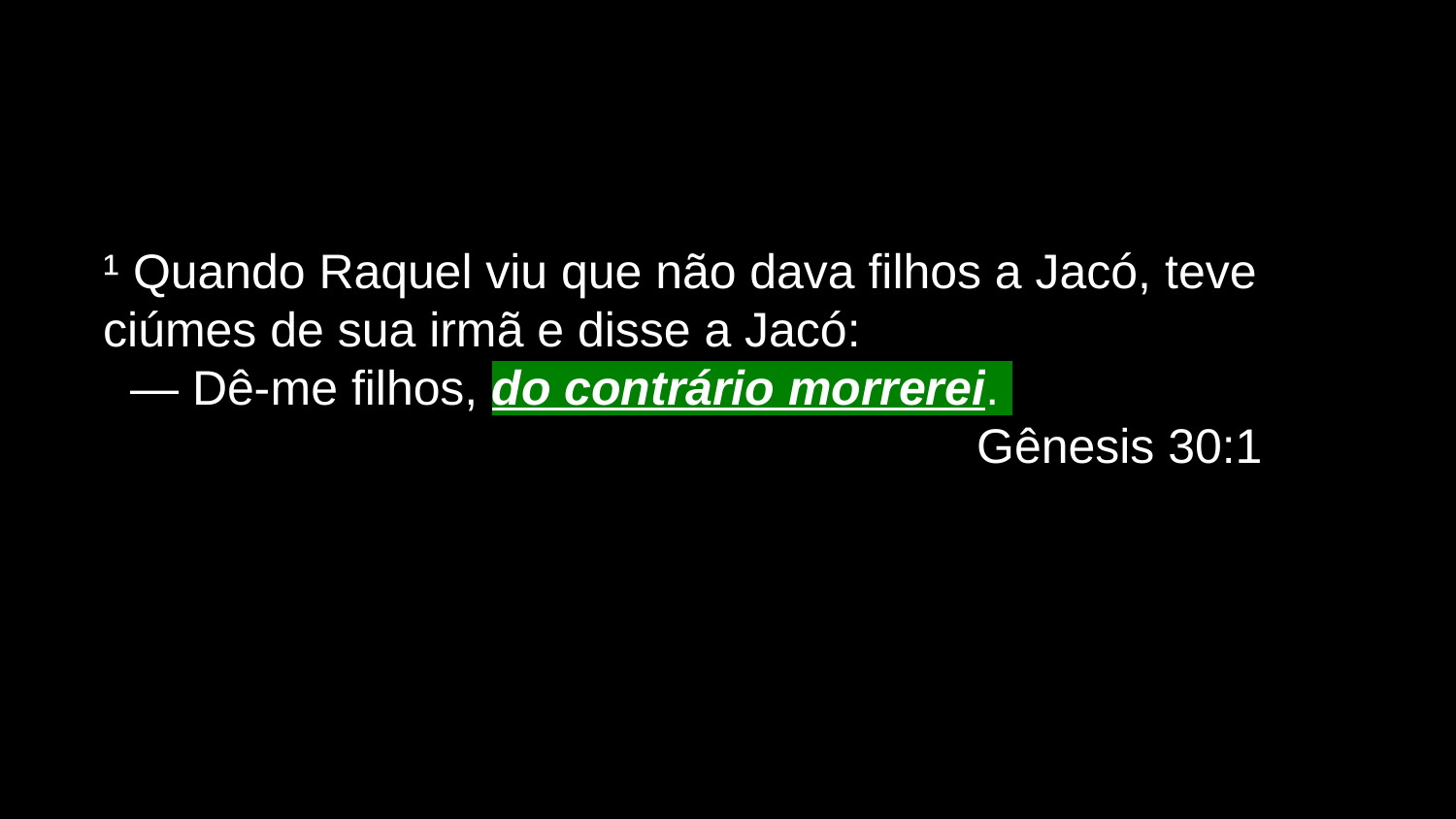

# ¹ Quando Raquel viu que não dava filhos a Jacó, teve ciúmes de sua irmã e disse a Jacó: — Dê-me filhos, do contrário morrerei. Gênesis 30:1